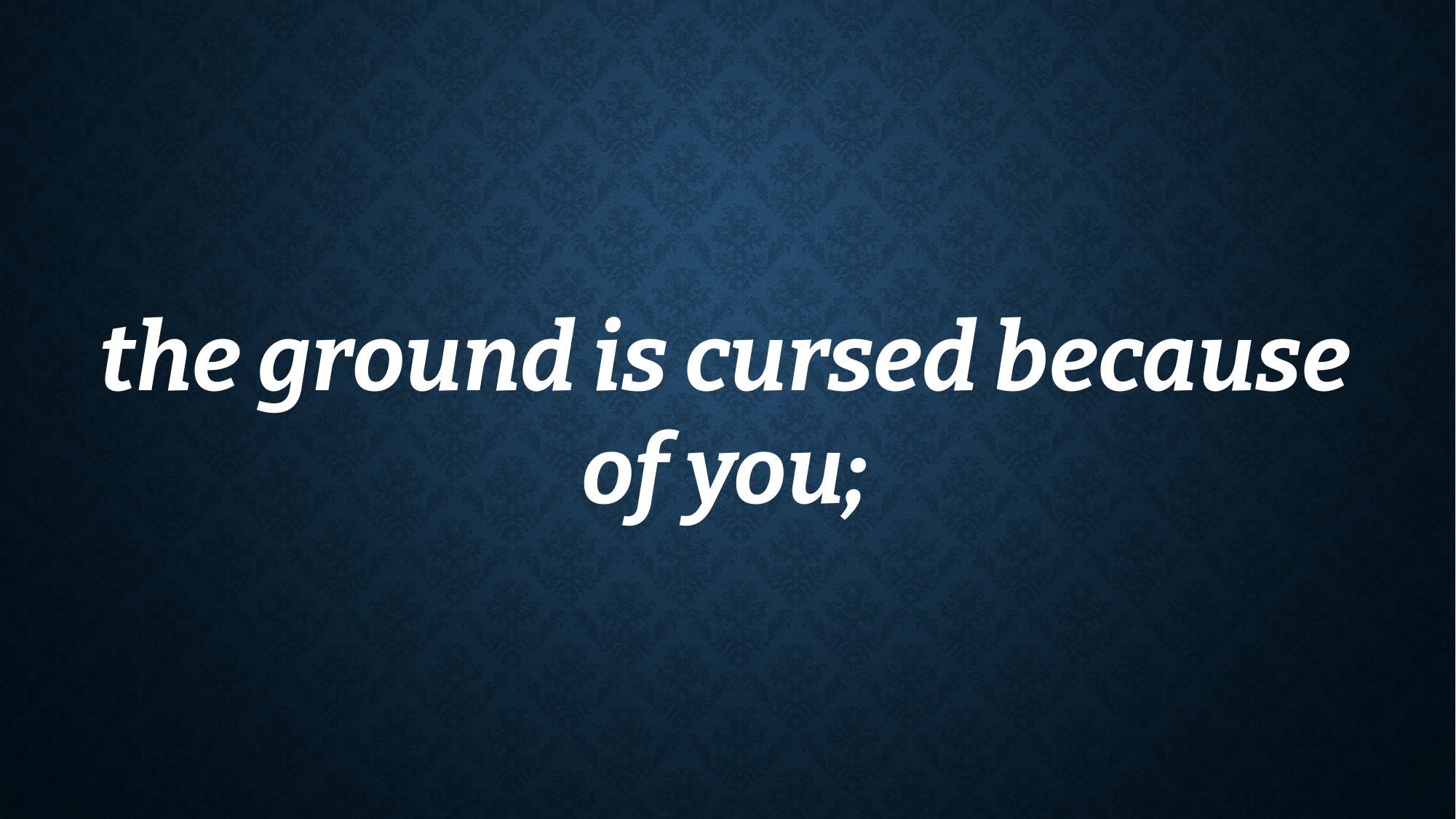

the ground is cursed because of you;